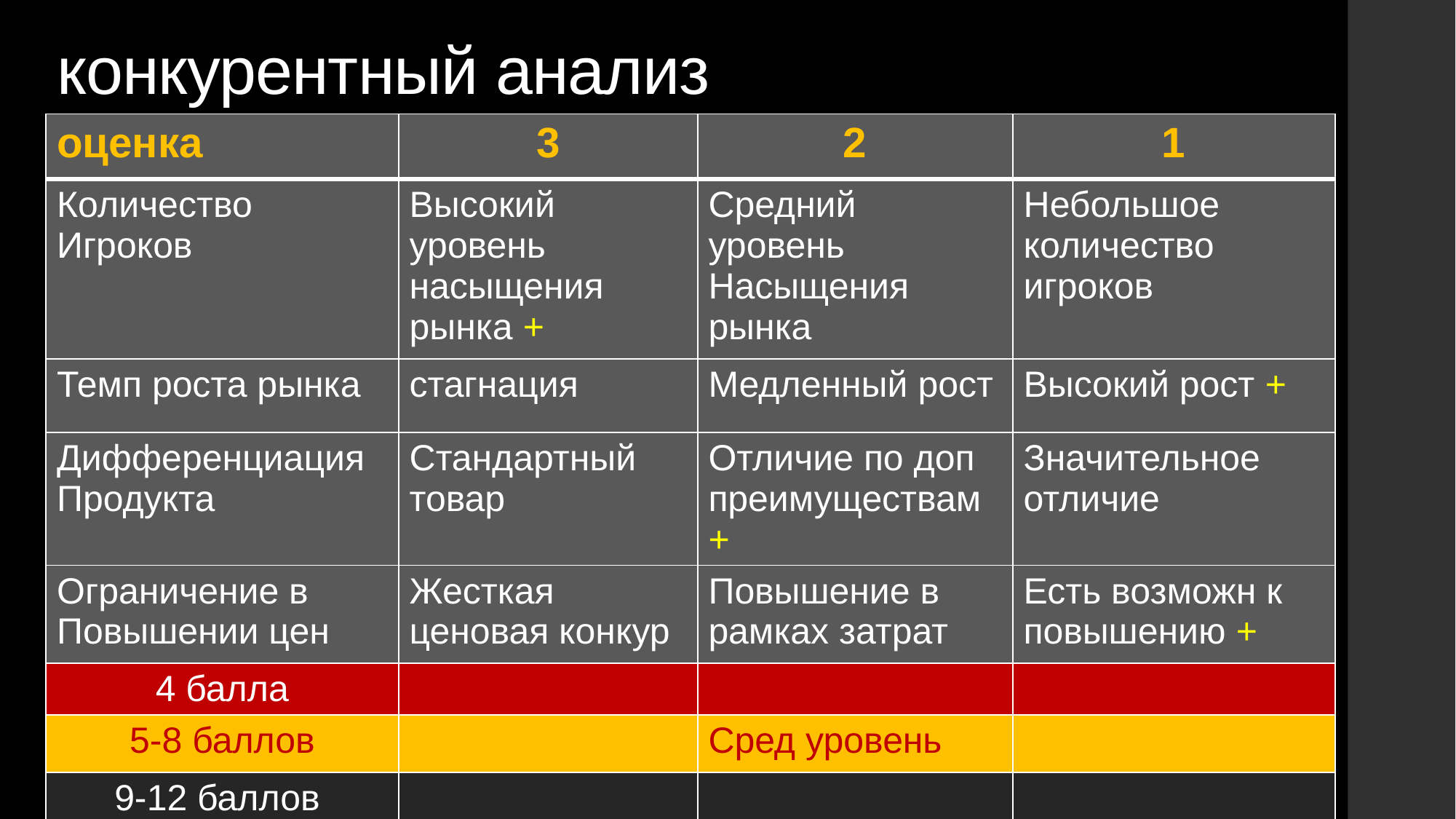

# конкурентный анализ
| оценка | 3 | 2 | 1 |
| --- | --- | --- | --- |
| Количество Игроков | Высокий уровень насыщения рынка + | Средний уровень Насыщения рынка | Небольшое количество игроков |
| Темп роста рынка | стагнация | Медленный рост | Высокий рост + |
| Дифференциация Продукта | Стандартный товар | Отличие по доп преимуществам+ | Значительное отличие |
| Ограничение в Повышении цен | Жесткая ценовая конкур | Повышение в рамках затрат | Есть возможн к повышению + |
| 4 балла |  |  |  |
| 5-8 баллов |  | Сред уровень |  |
| 9-12 баллов |  |  |  |